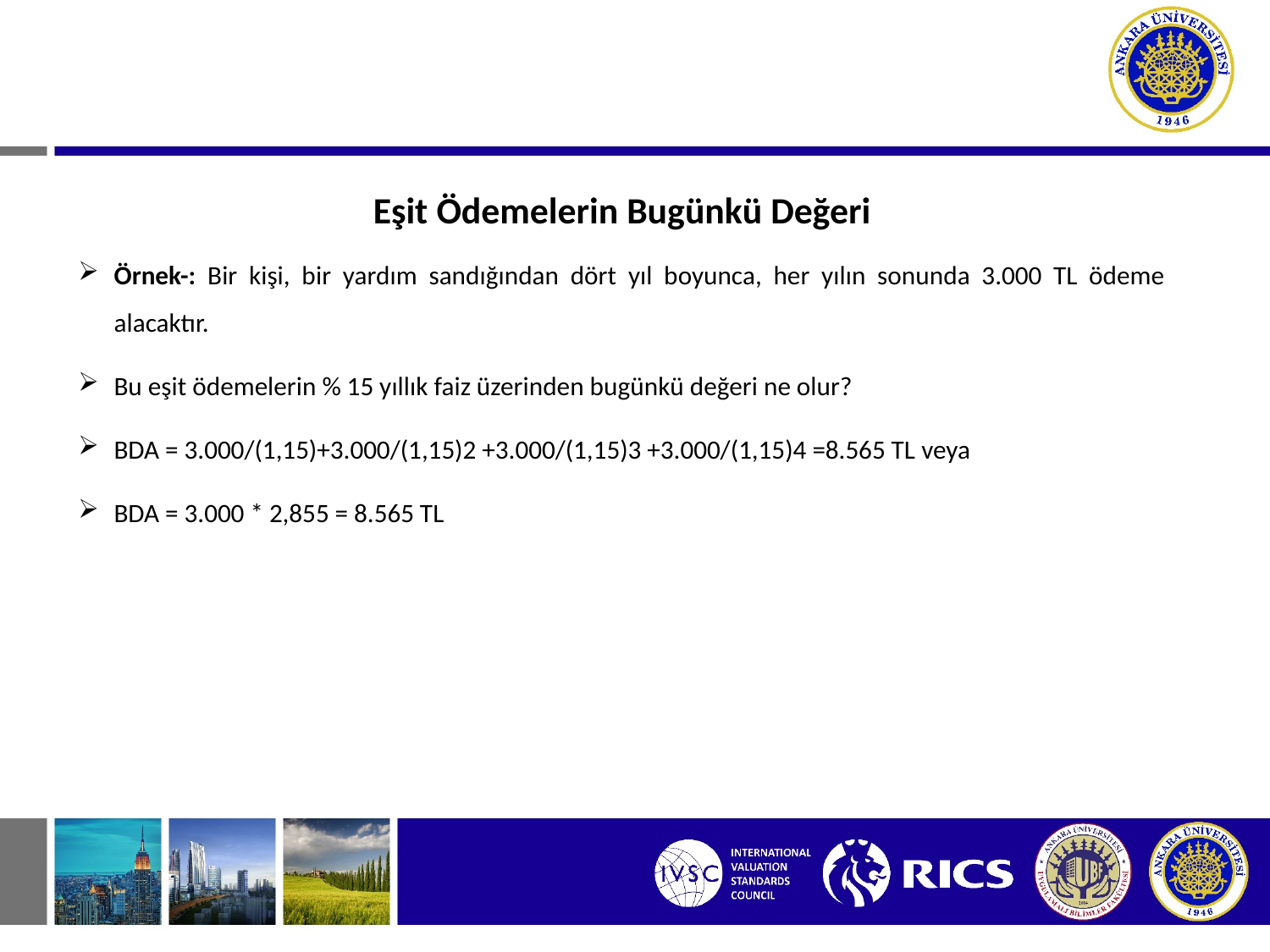

Eşit Ödemelerin Bugünkü Değeri
Örnek-: Bir kişi, bir yardım sandığından dört yıl boyunca, her yılın sonunda 3.000 TL ödeme alacaktır.
Bu eşit ödemelerin % 15 yıllık faiz üzerinden bugünkü değeri ne olur?
BDA = 3.000/(1,15)+3.000/(1,15)2 +3.000/(1,15)3 +3.000/(1,15)4 =8.565 TL veya
BDA = 3.000 * 2,855 = 8.565 TL